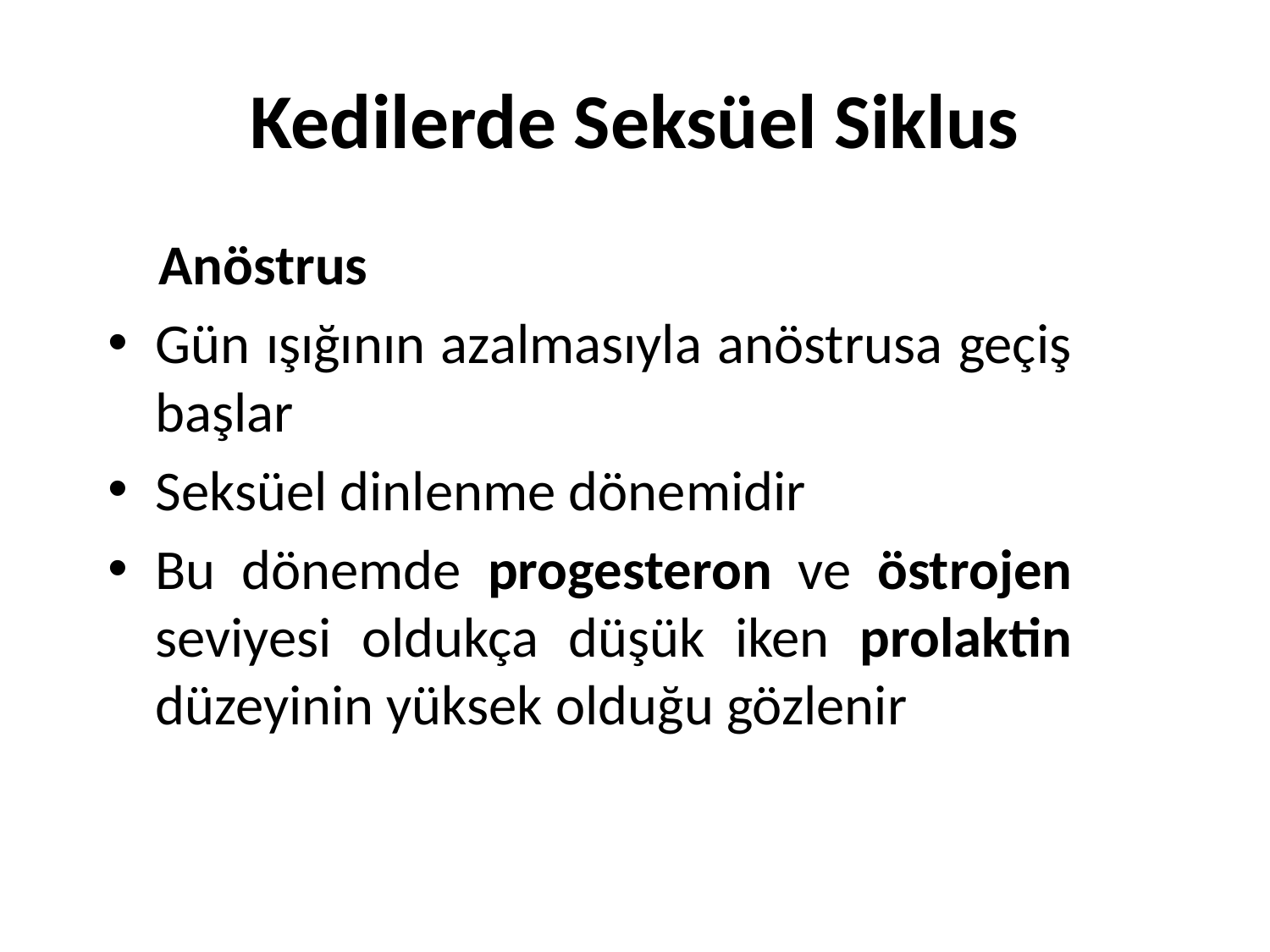

# Kedilerde Seksüel Siklus
    Anöstrus
Gün ışığının azalmasıyla anöstrusa geçiş başlar
Seksüel dinlenme dönemidir
Bu dönemde progesteron ve östrojen seviyesi oldukça düşük iken prolaktin düzeyinin yüksek olduğu gözlenir